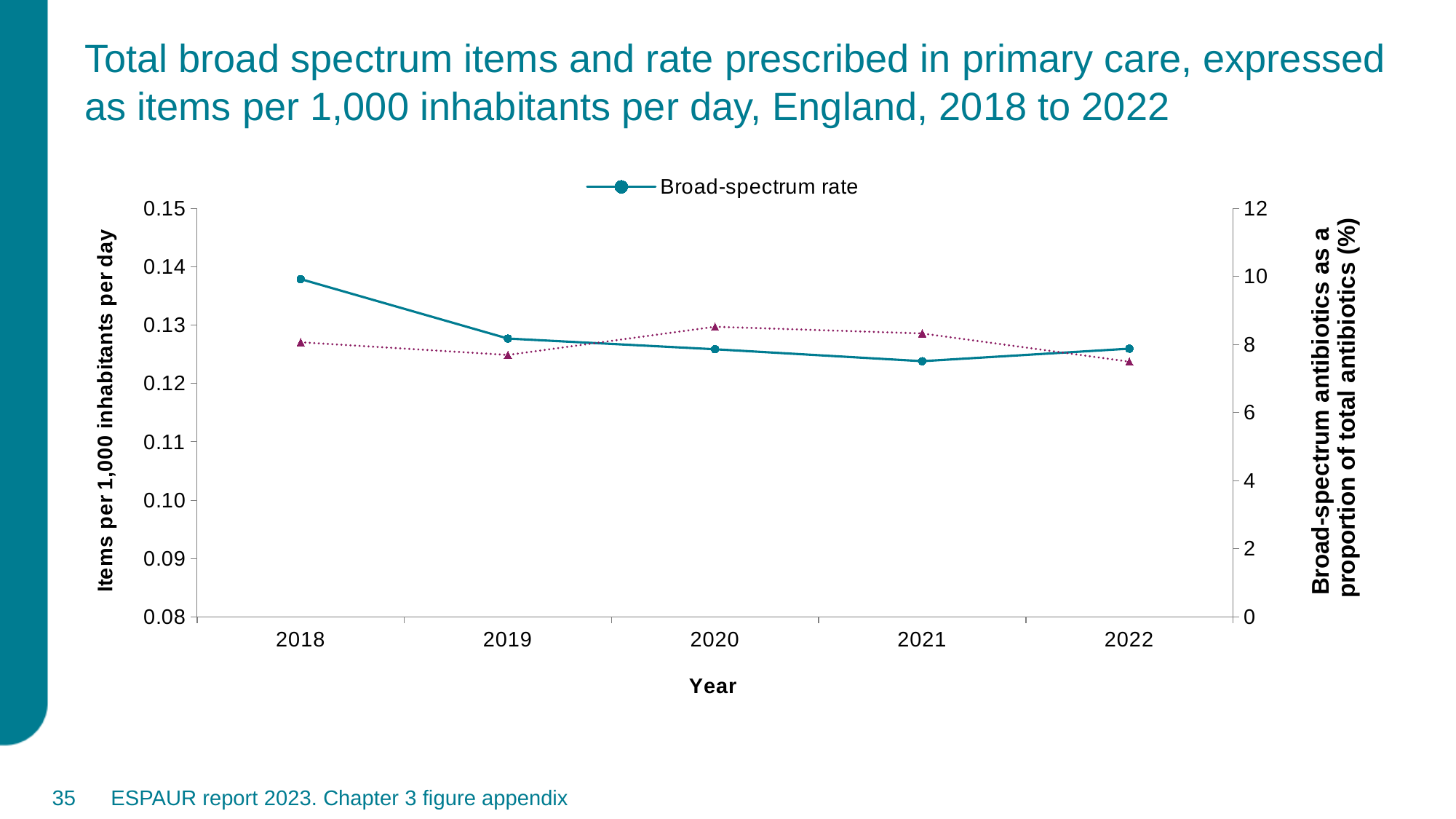

# Total broad spectrum items and rate prescribed in primary care, expressed as items per 1,000 inhabitants per day, England, 2018 to 2022

### Chart

| Category | Broad-spectrum rate | Proportion |
|---|---|---|
| 2018 | 0.1378757848119676 | 8.066669417593497 |
| 2019 | 0.12768733602734983 | 7.693771313132829 |
| 2020 | 0.12585445718286792 | 8.522858809245758 |
| 2021 | 0.12380978372563334 | 8.325437724355671 |
| 2022 | 0.12595376234628475 | 7.496186030575565 |
35
ESPAUR report 2023. Chapter 3 figure appendix